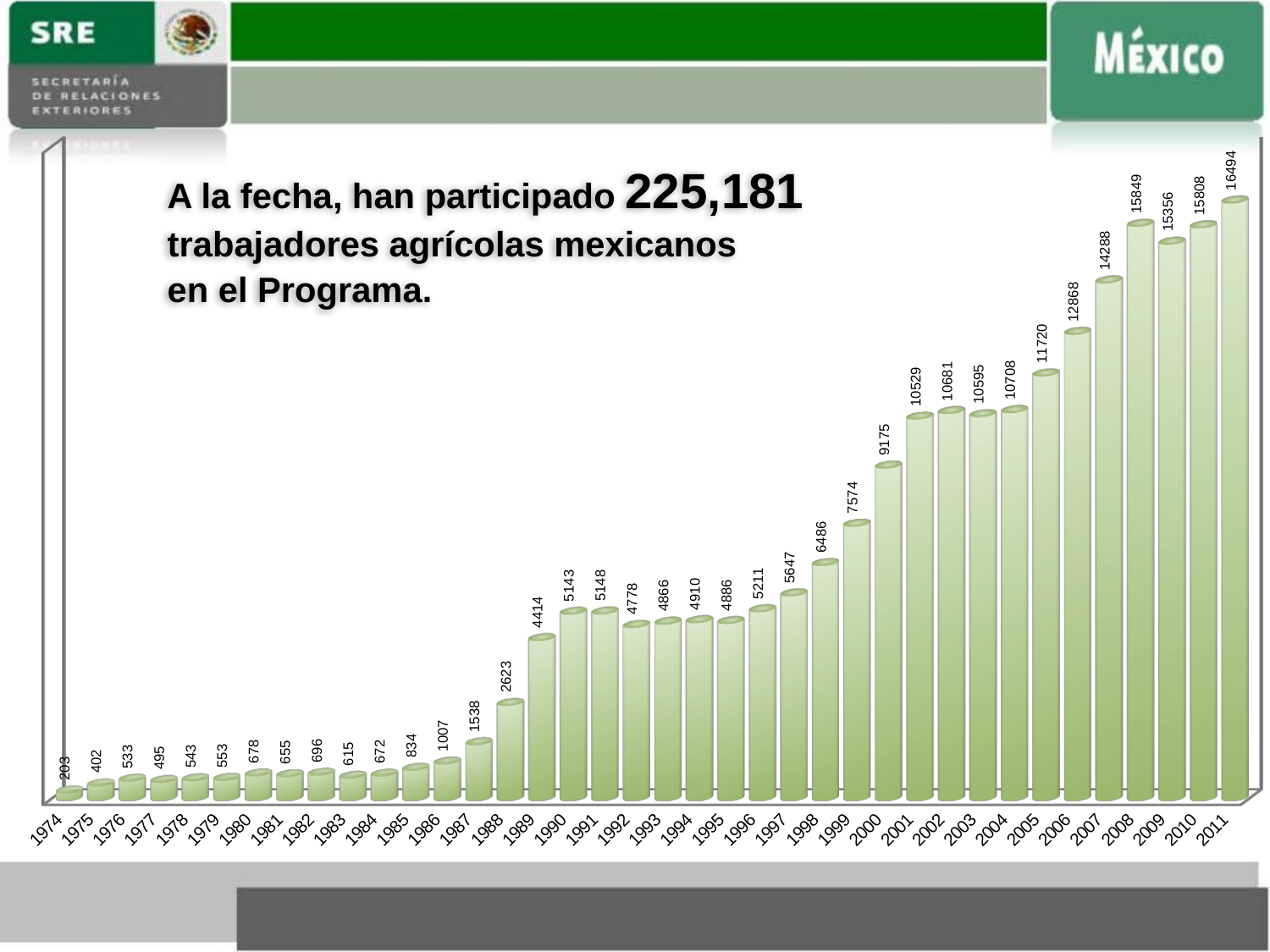

[unsupported chart]

A la fecha, han participado 225,181
trabajadores agrícolas mexicanos
en el Programa.